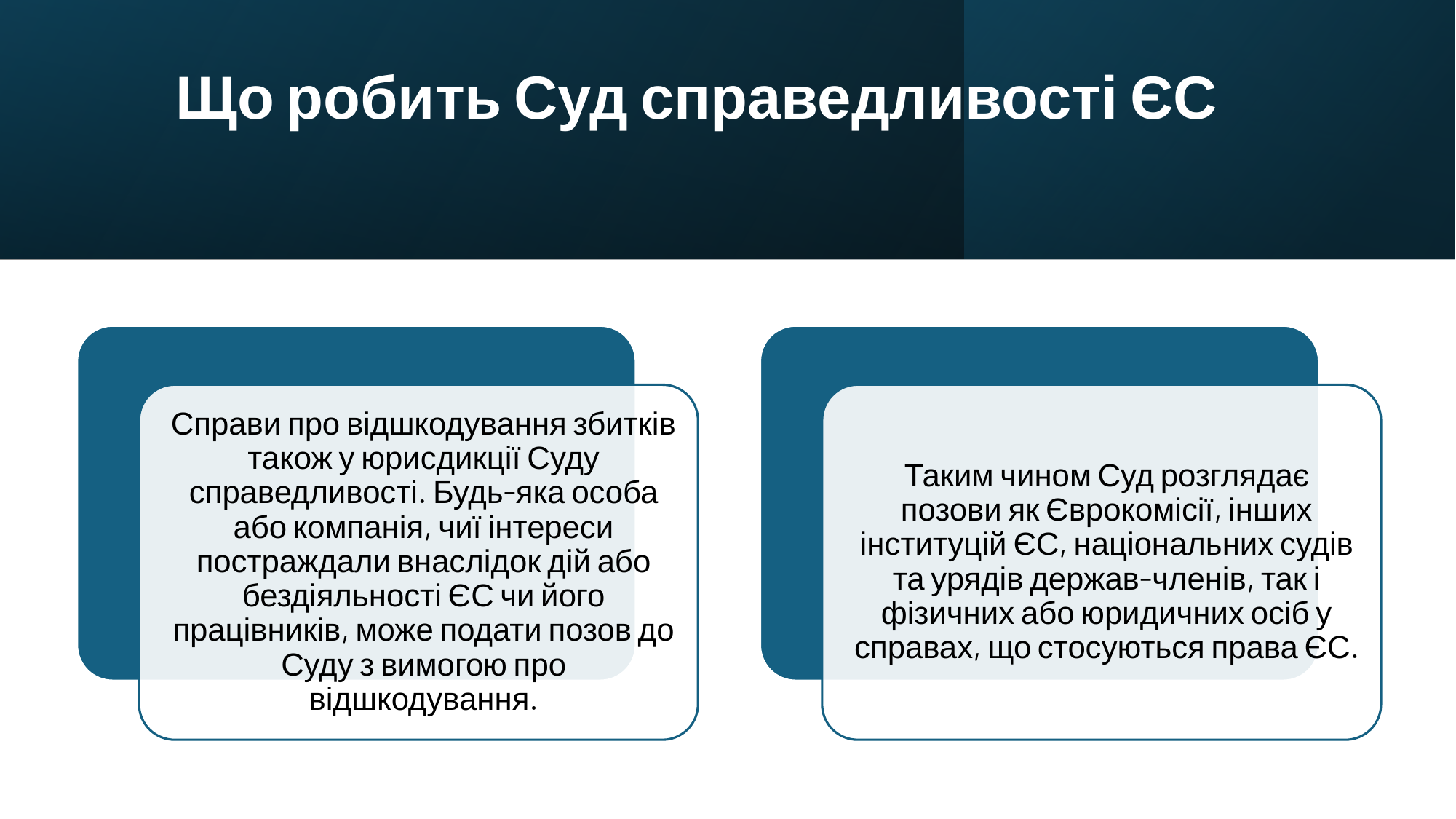

# Що робить Суд справедливості ЄС
Справи про відшкодування збитків також у юрисдикції Суду справедливості. Будь-яка особа або компанія, чиї інтереси постраждали внаслідок дій або бездіяльності ЄС чи його працівників, може подати позов до Суду з вимогою про відшкодування.
Таким чином Суд розглядає позови як Єврокомісії, інших інституцій ЄС, національних судів та урядів держав-членів, так і фізичних або юридичних осіб у справах, що стосуються права ЄС.